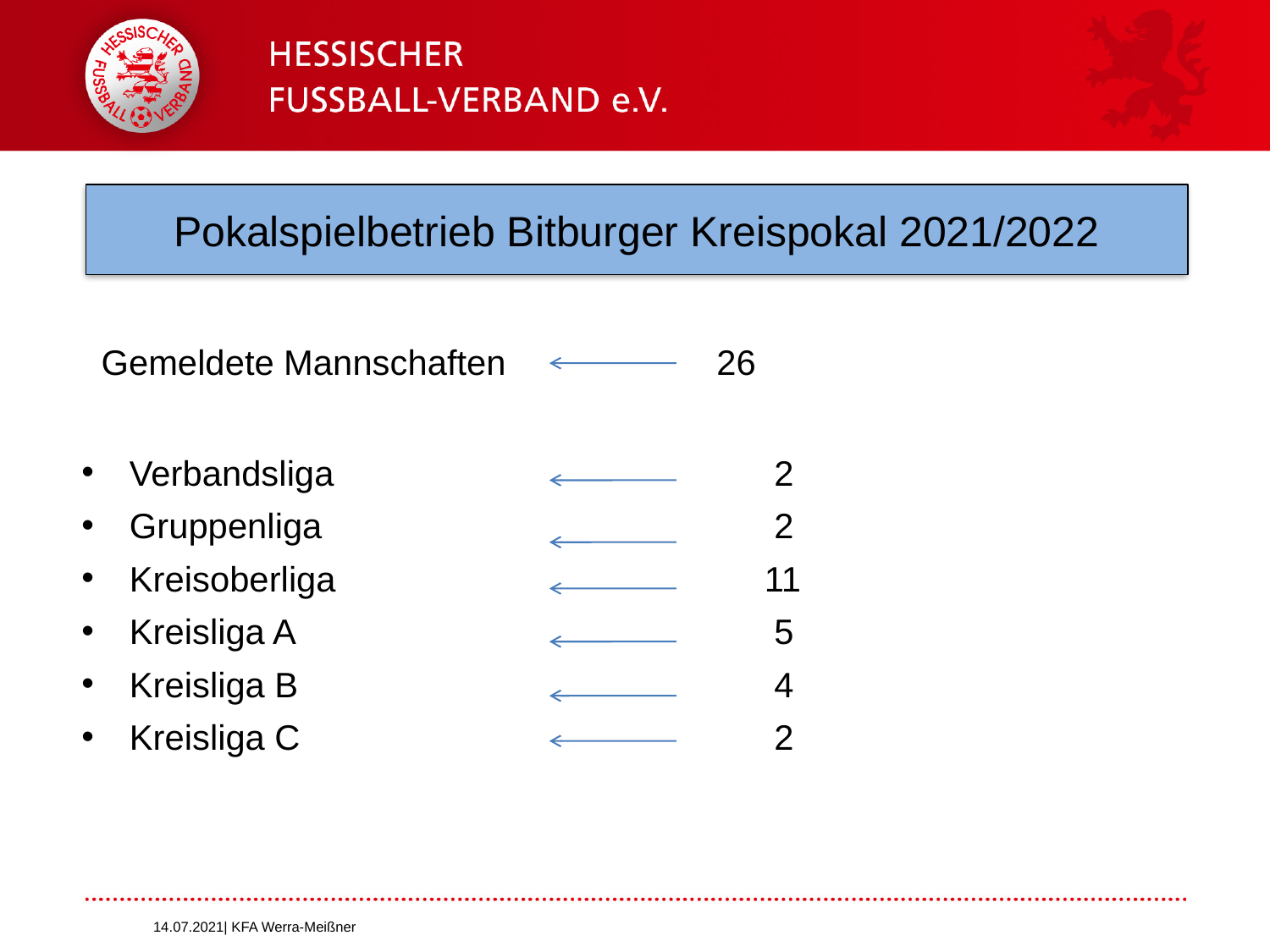

# Pokalspielbetrieb Bitburger Kreispokal 2021/2022

  Gemeldete Mannschaften 		26

Verbandsliga				 2
Gruppenliga				 2
Kreisoberliga				11
Kreisliga A				 5
Kreisliga B				 4
Kreisliga C				 2

14.07.2021| KFA Werra-Meißner